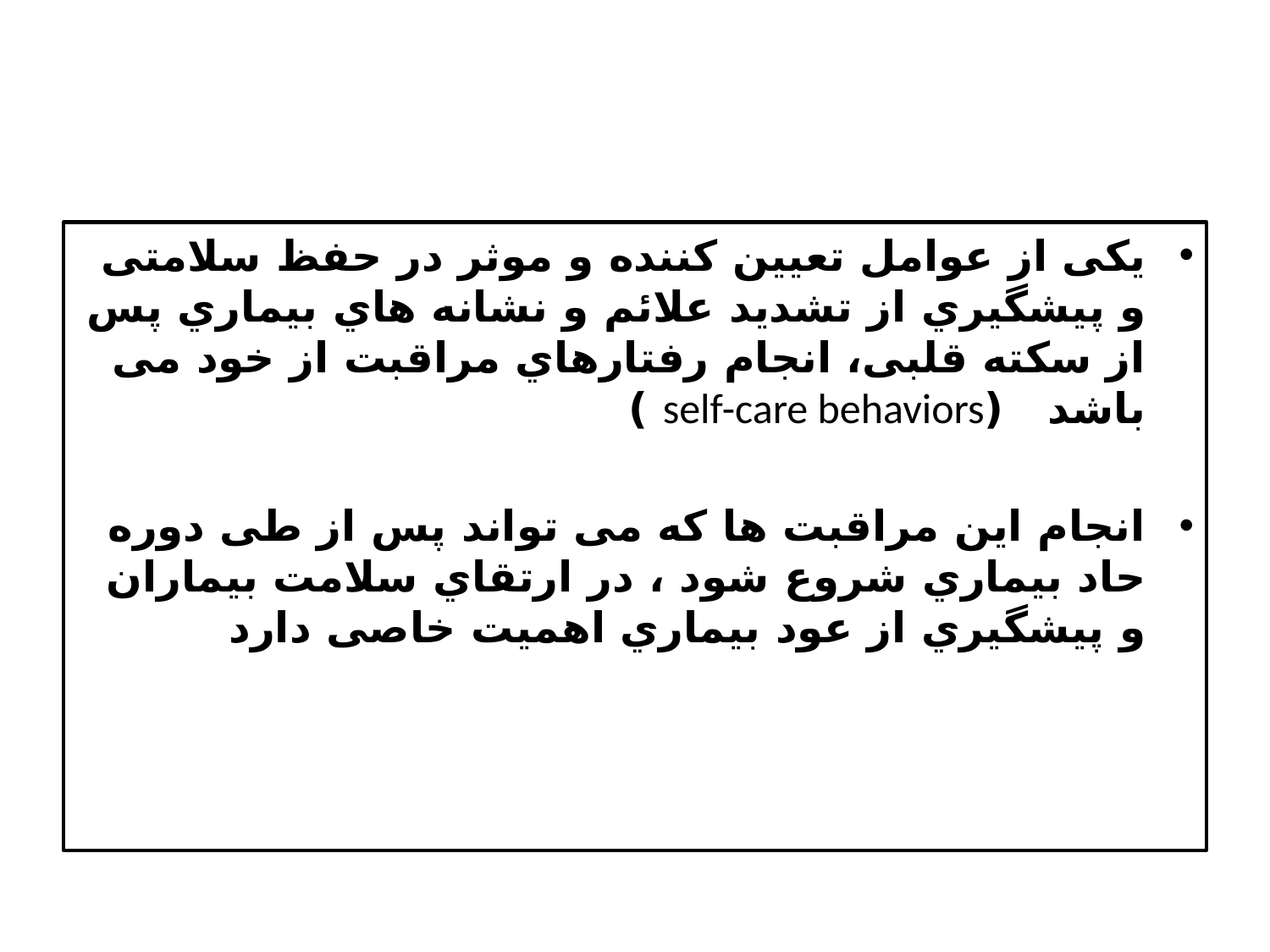

#
یکی از عوامل تعیین کننده و موثر در حفظ سلامتی و پیشگیري از تشدید علائم و نشانه هاي بیماري پس از سکته قلبی، انجام رفتارهاي مراقبت از خود می باشد   (self-care behaviors )

انجام این مراقبت ها که می تواند پس از طی دوره حاد بیماري شروع شود ، در ارتقاي سلامت بیماران و پیشگیري از عود بیماري اهمیت خاصی دارد